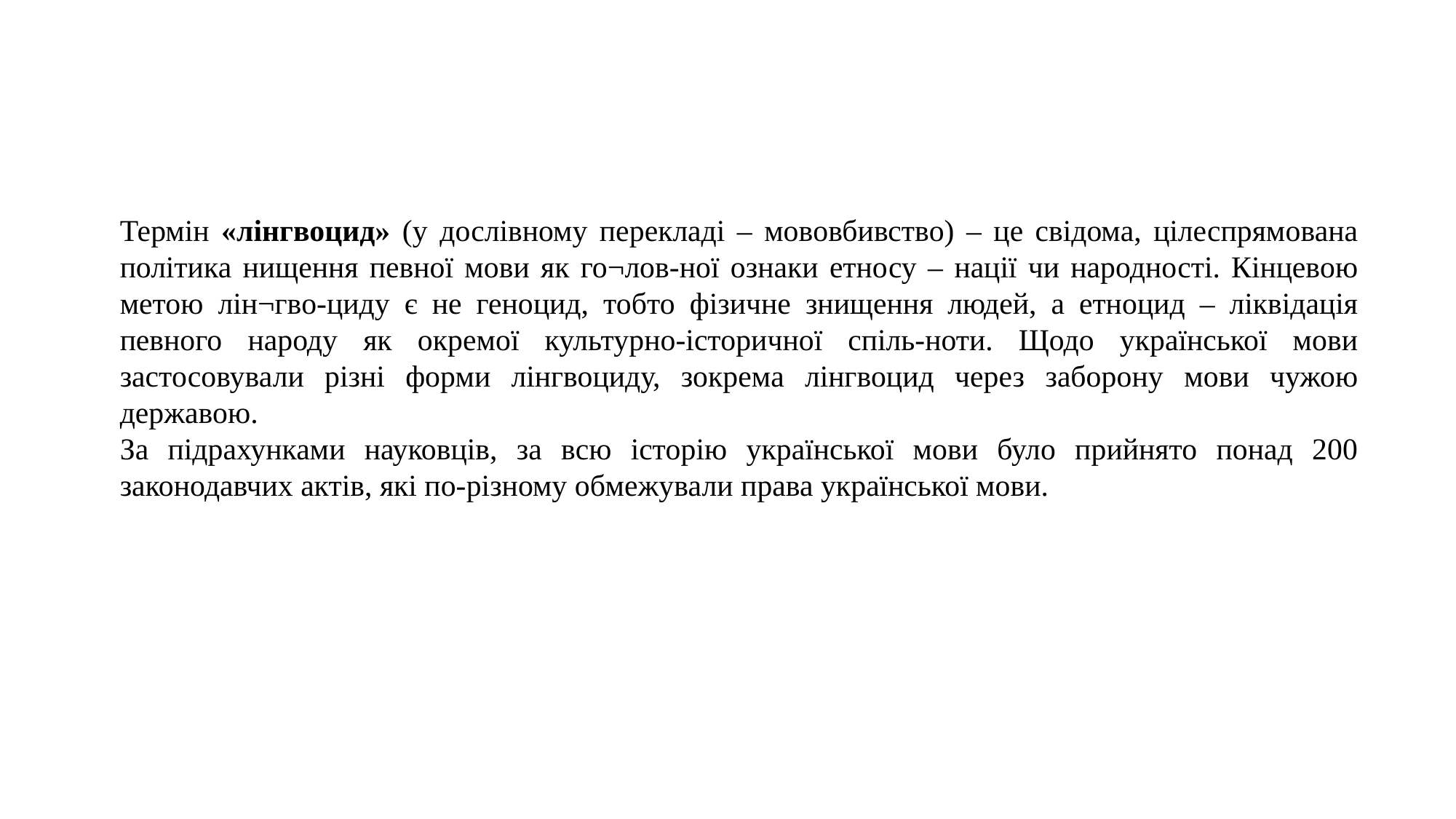

Термін «лінгвоцид» (у дослівному перекладі – мововбивство) – це свідома, цілеспрямована політика нищення певної мови як го¬лов-ної ознаки етносу – нації чи народності. Кінцевою метою лін¬гво-циду є не геноцид, тобто фізичне знищення людей, а етноцид – ліквідація певного народу як окремої культурно-історичної спіль-ноти. Щодо української мови застосовували різні форми лінгвоциду, зокрема лінгвоцид через заборону мови чужою державою.
За підрахунками науковців, за всю історію української мови було прийнято понад 200 законодавчих актів, які по-різному обмежували права української мови.